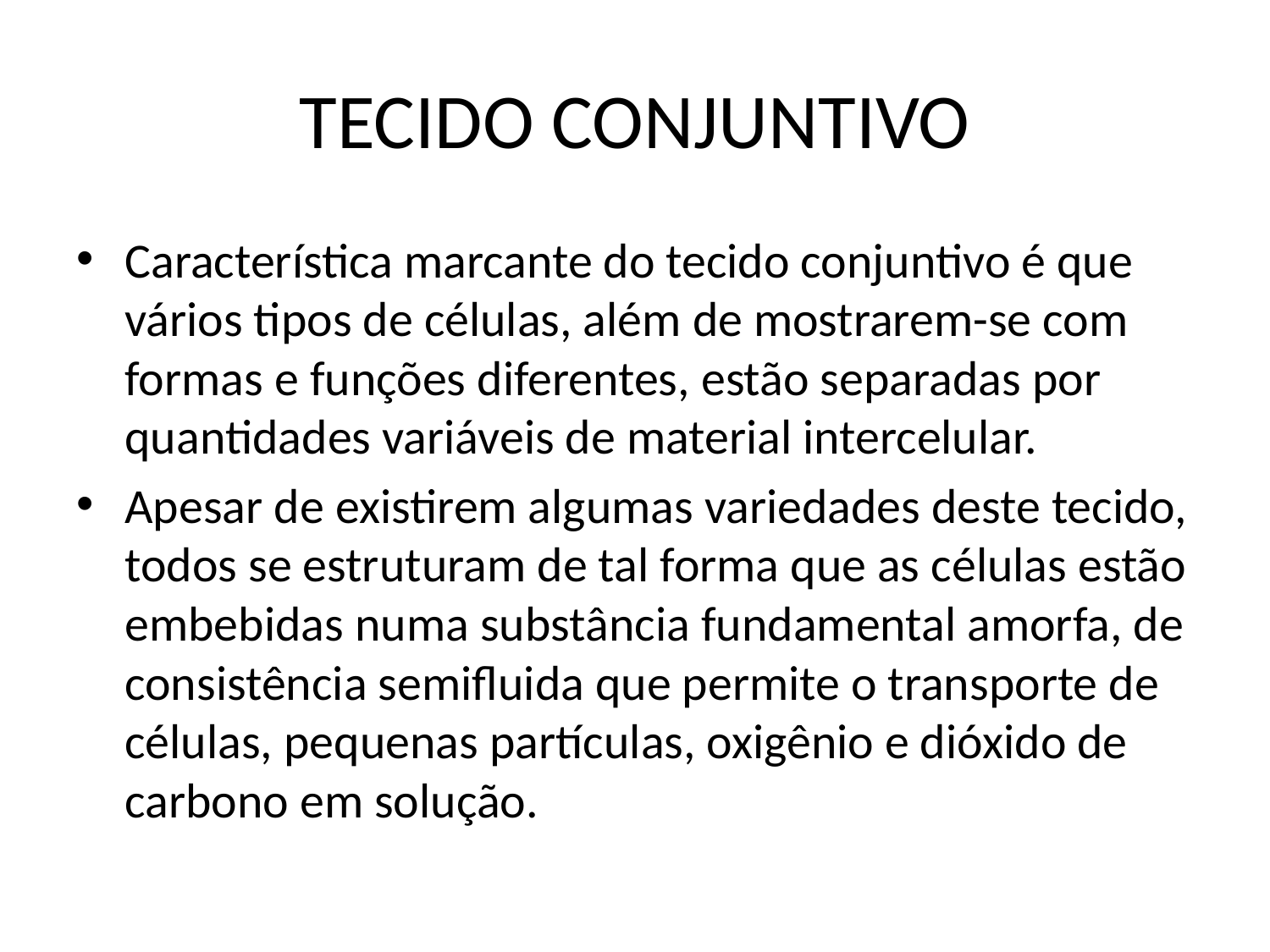

# TECIDO CONJUNTIVO
Característica marcante do tecido conjuntivo é que vários tipos de células, além de mostrarem-se com formas e funções diferentes, estão separadas por quantidades variáveis de material intercelular.
Apesar de existirem algumas variedades deste tecido, todos se estruturam de tal forma que as células estão embebidas numa substância fundamental amorfa, de consistência semifluida que permite o transporte de células, pequenas partículas, oxigênio e dióxido de carbono em solução.